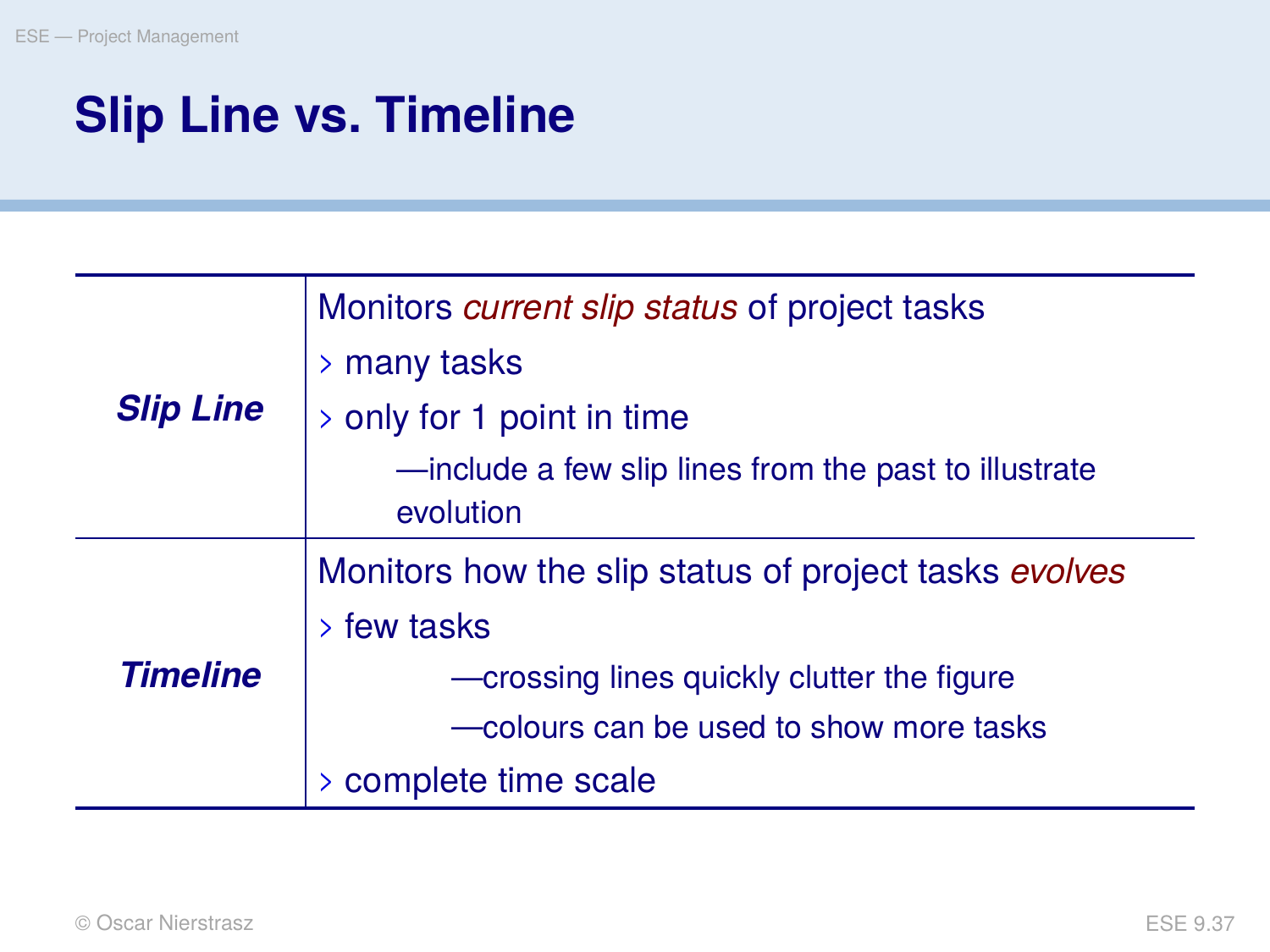

ESE — Project Management
# Slip Line vs. Timeline
| Slip Line | Monitors current slip status of project tasks many tasks only for 1 point in time include a few slip lines from the past to illustrate evolution |
| --- | --- |
| Timeline | Monitors how the slip status of project tasks evolves few tasks crossing lines quickly clutter the figure colours can be used to show more tasks complete time scale |
© Oscar Nierstrasz
ESE 9.37